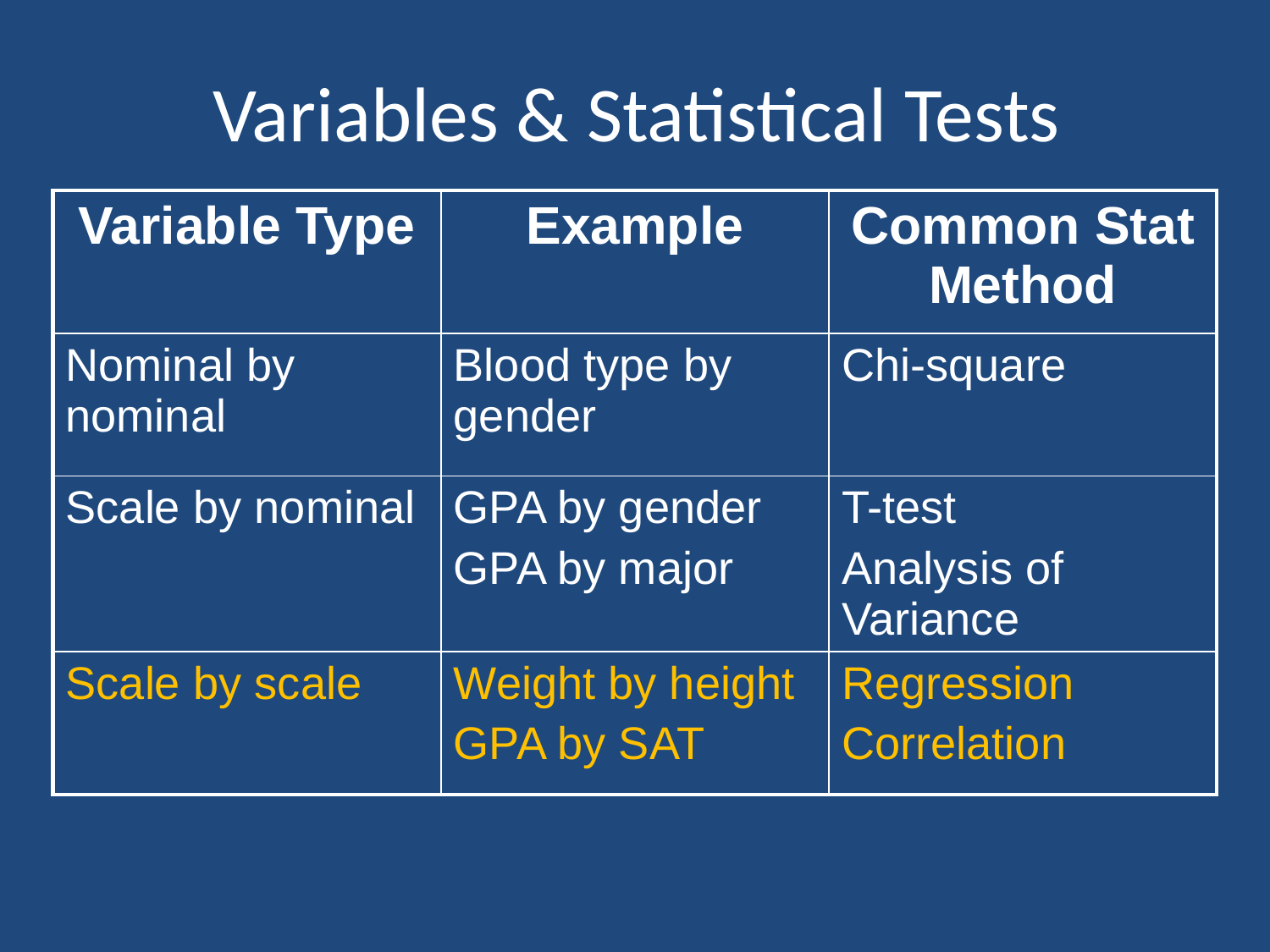

# Variables & Statistical Tests
| Variable Type | Example | Common Stat Method |
| --- | --- | --- |
| Nominal by nominal | Blood type by gender | Chi-square |
| Scale by nominal | GPA by gender GPA by major | T-test Analysis of Variance |
| Scale by scale | Weight by height GPA by SAT | Regression Correlation |